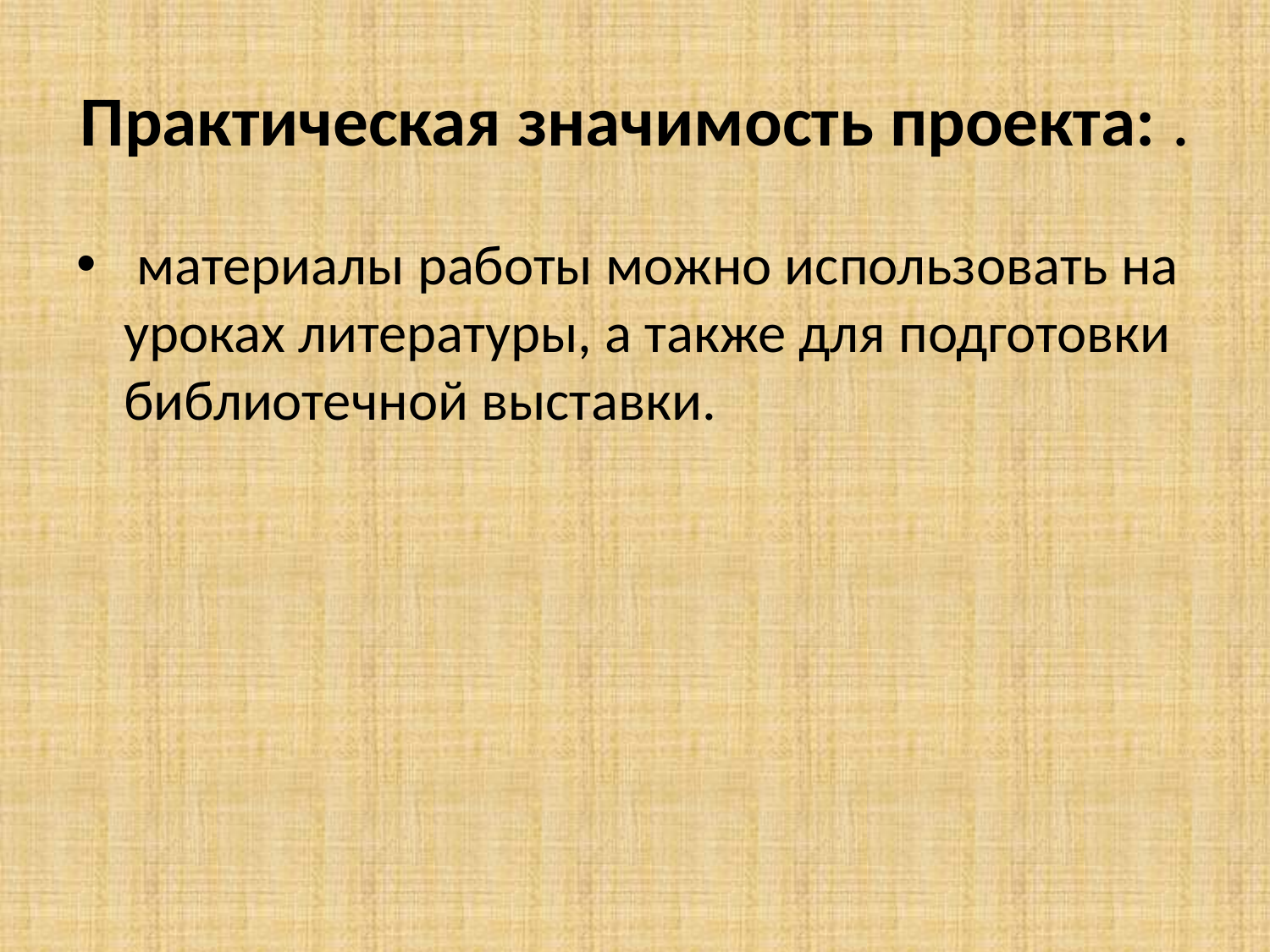

# Практическая значимость проекта: .
 материалы работы можно использовать на уроках литературы, а также для подготовки библиотечной выставки.